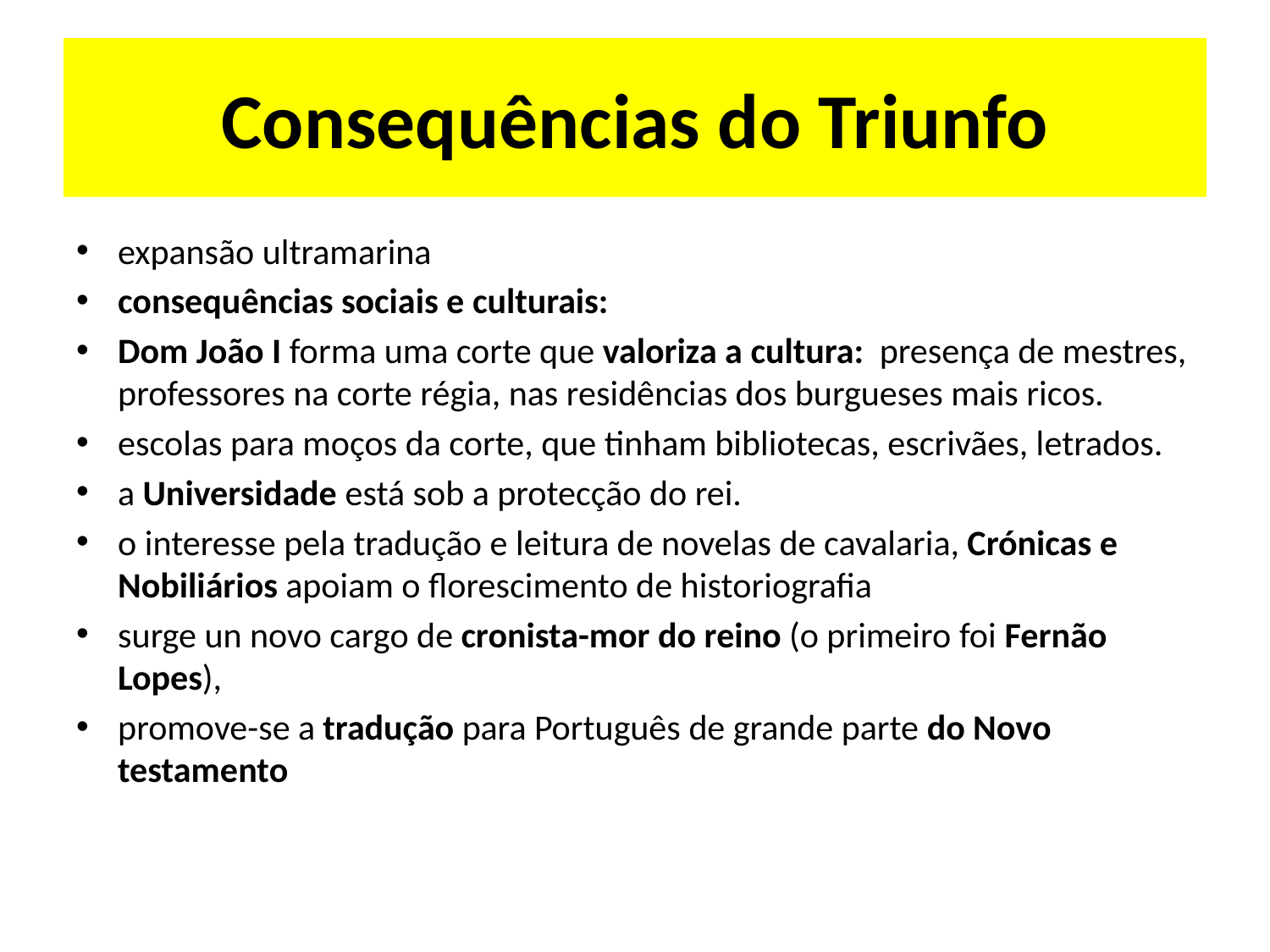

# Consequências do Triunfo
expansão ultramarina
consequências sociais e culturais:
Dom João I forma uma corte que valoriza a cultura:  presença de mestres, professores na corte régia, nas residências dos burgueses mais ricos.
escolas para moços da corte, que tinham bibliotecas, escrivães, letrados.
a Universidade está sob a protecção do rei.
o interesse pela tradução e leitura de novelas de cavalaria, Crónicas e Nobiliários apoiam o florescimento de historiografia
surge un novo cargo de cronista-mor do reino (o primeiro foi Fernão Lopes),
promove-se a tradução para Português de grande parte do Novo testamento